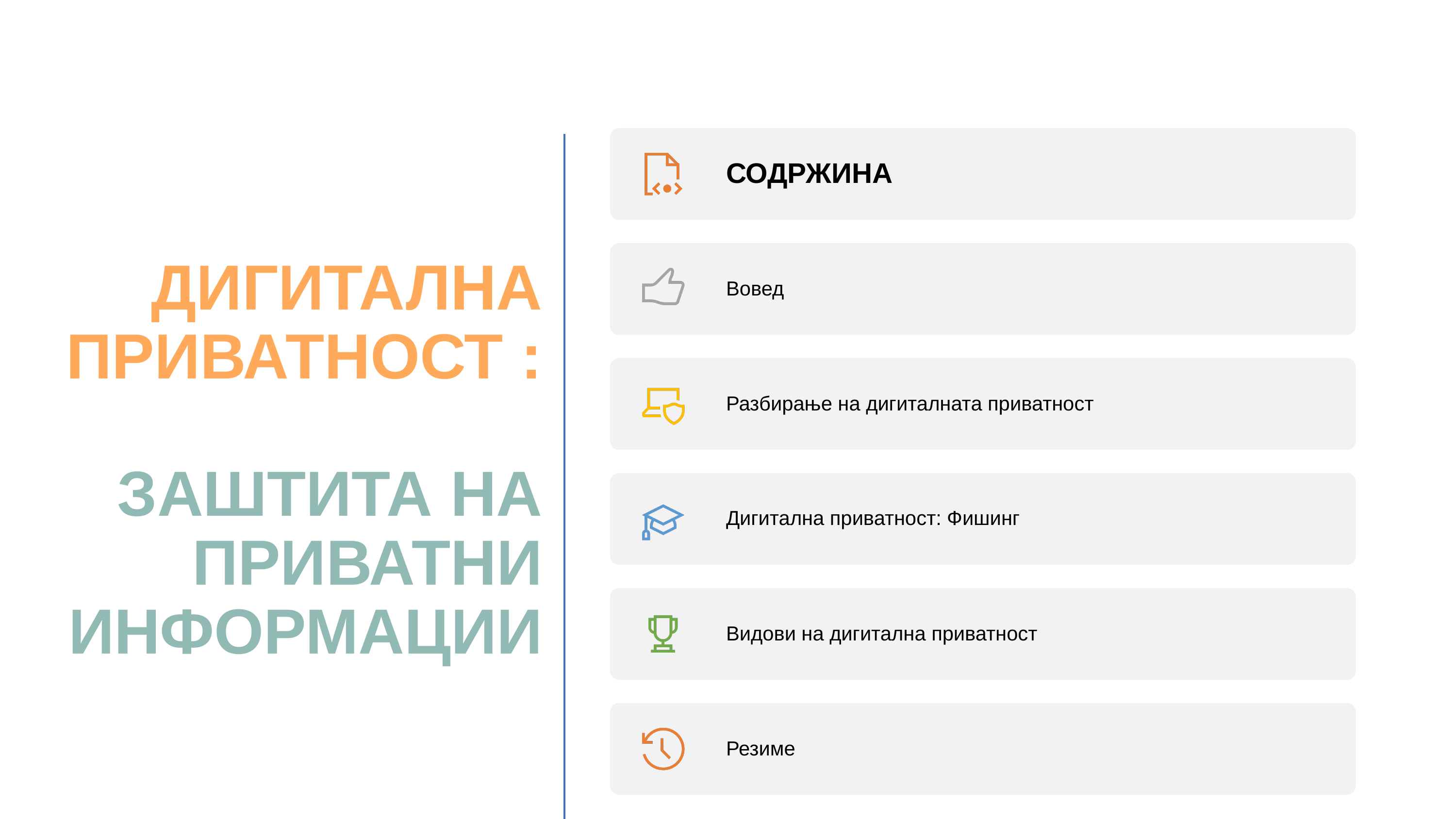

# ДИГИТАЛНА ПРИВАТНОСТ : ЗАШТИТА НА ПРИВАТНИ ИНФОРМАЦИИ

СОДРЖИНА

Вовед

Разбирање на дигиталната приватност

Дигитална приватност: Фишинг

Видови на дигитална приватност

Резиме